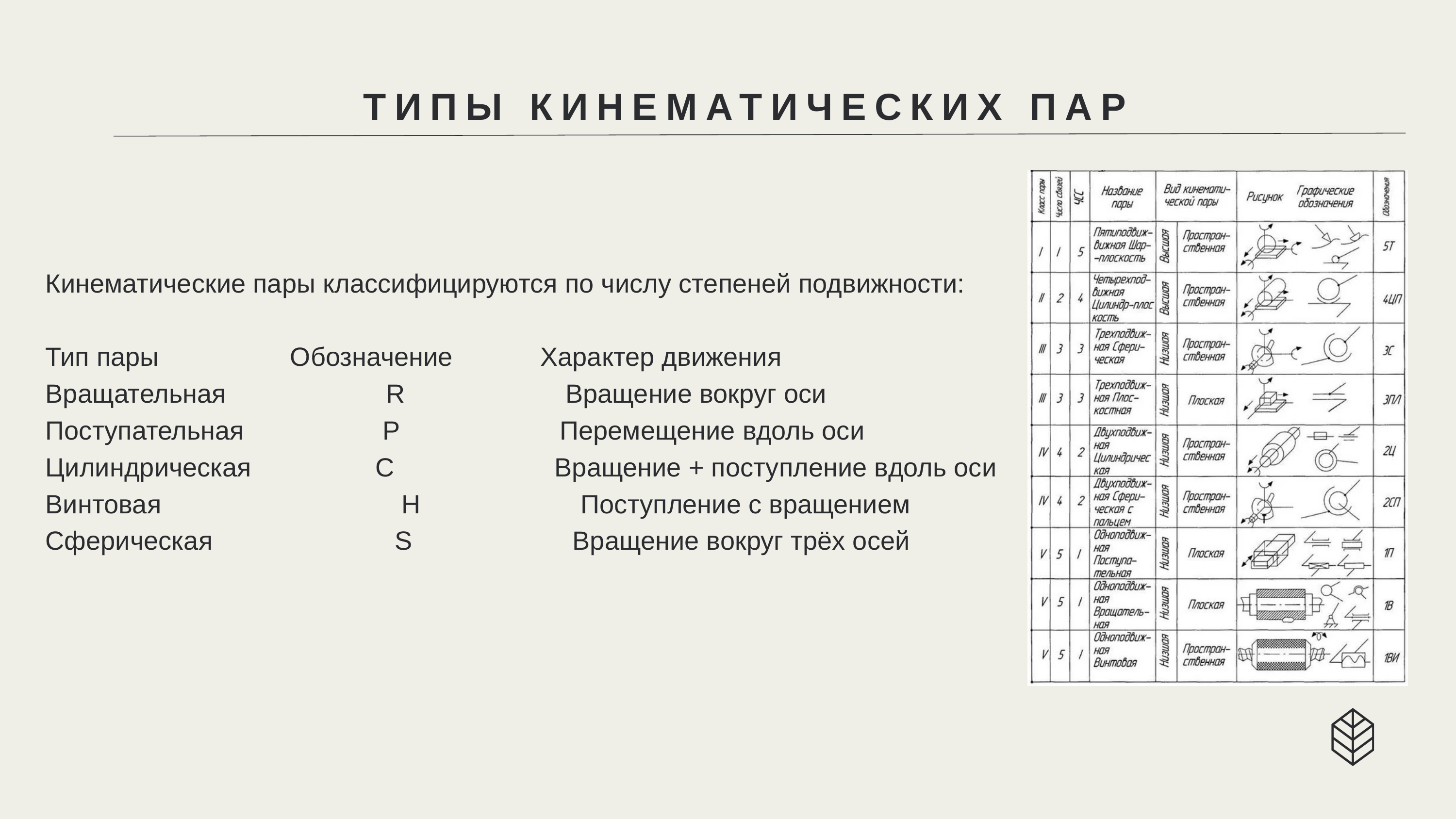

ТИПЫ КИНЕМАТИЧЕСКИХ ПАР

Кинематические пары классифицируются по числу степеней подвижности:

Тип пары                  Обозначение            Характер движения
Вращательная                      R                      Вращение вокруг оси
Поступательная                   P                      Перемещение вдоль оси
Цилиндрическая                 C                      Вращение + поступление вдоль оси
Винтовая                                 H                      Поступление с вращением
Сферическая                         S                      Вращение вокруг трёх осей